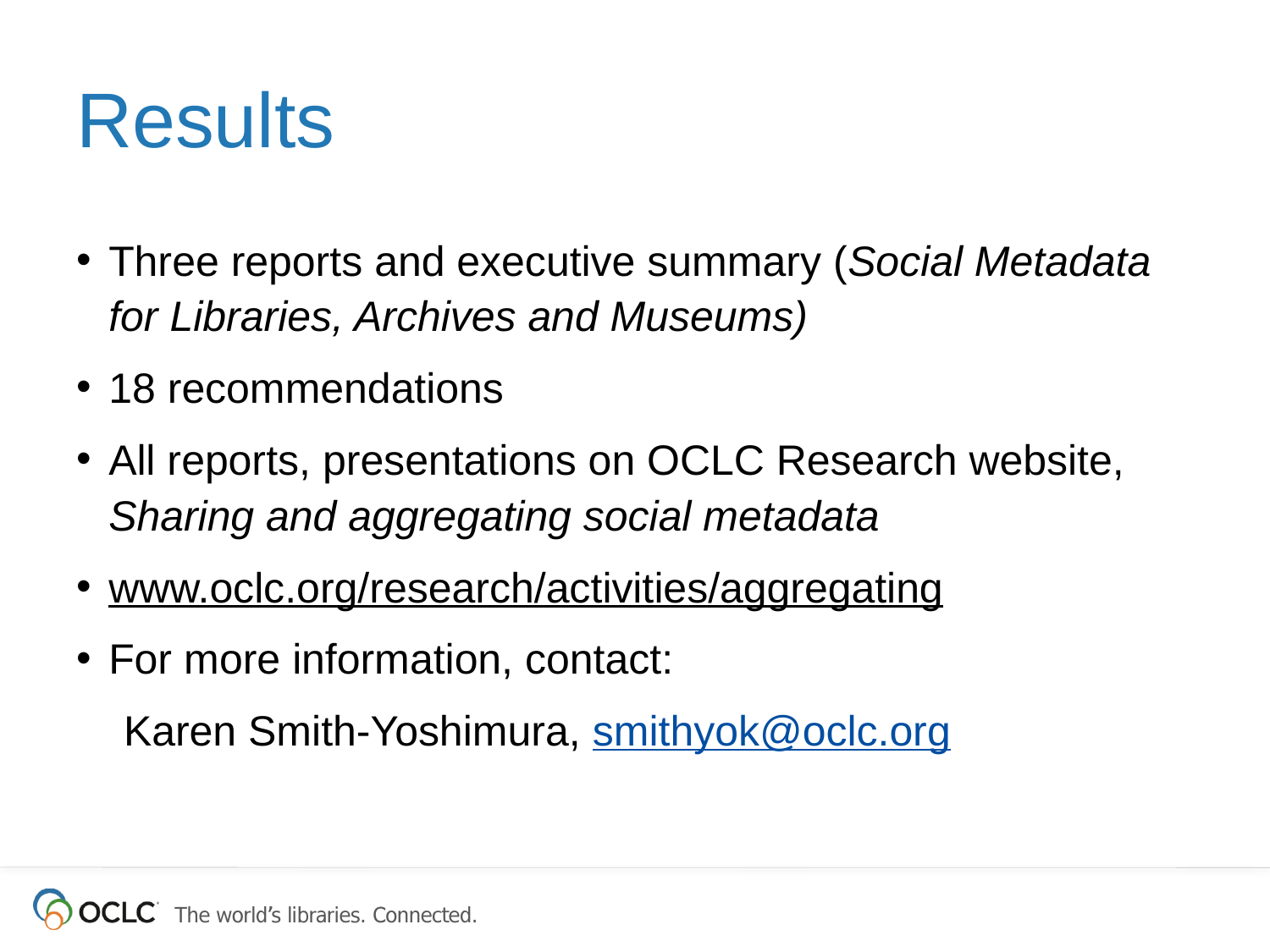

# Results
Three reports and executive summary (Social Metadata for Libraries, Archives and Museums)
18 recommendations
All reports, presentations on OCLC Research website, Sharing and aggregating social metadata
www.oclc.org/research/activities/aggregating
For more information, contact:
    Karen Smith-Yoshimura, smithyok@oclc.org